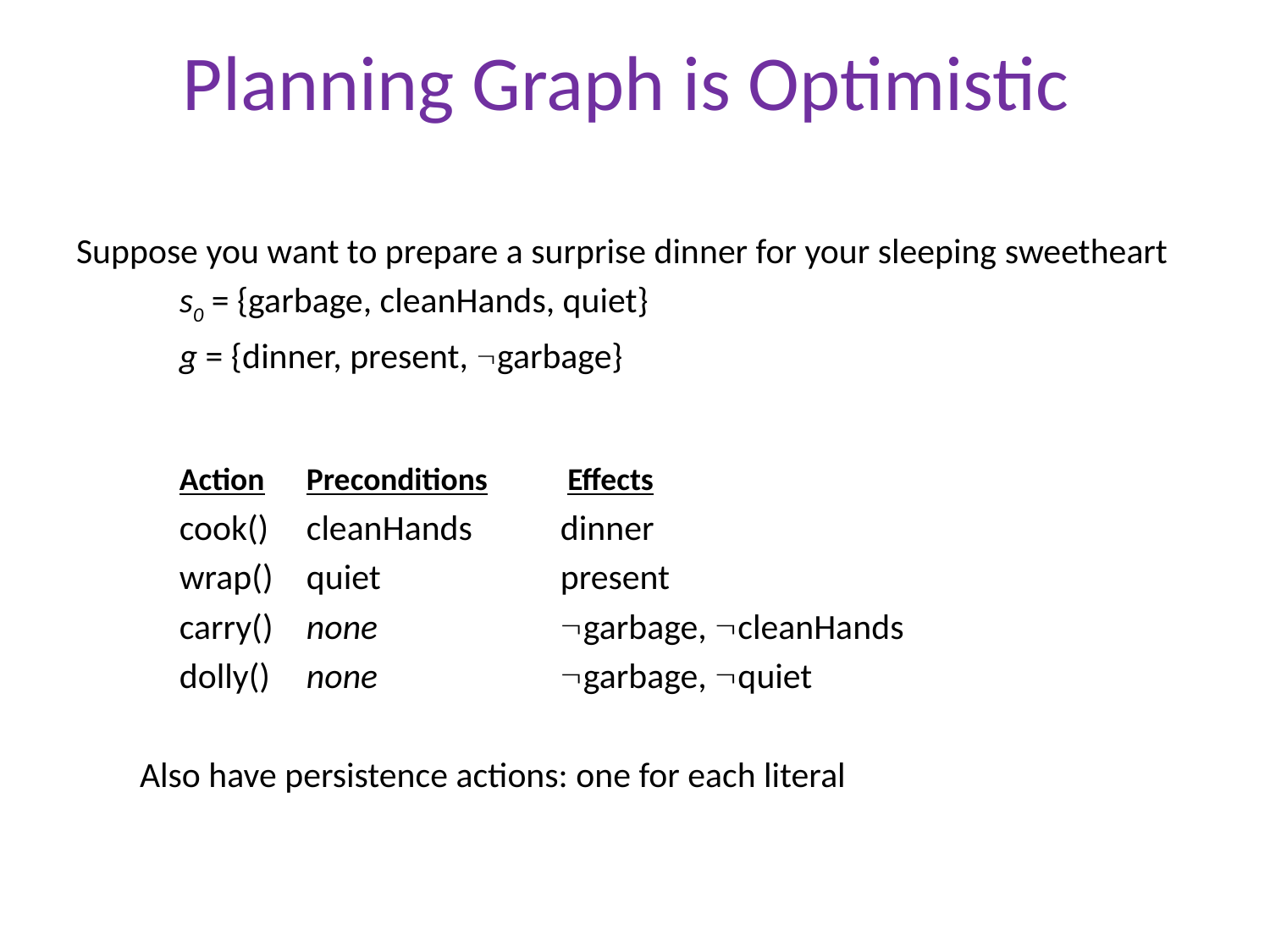

# Planning Graph is Optimistic
Suppose you want to prepare a surprise dinner for your sleeping sweetheart
	s0 = {garbage, cleanHands, quiet}
	g = {dinner, present, ¬garbage}

	Action	Preconditions	 Effects
	cook() 	cleanHands	dinner
	wrap() 	quiet		present
	carry() 	none		¬garbage, ¬cleanHands
	dolly() 	none 		¬garbage, ¬quiet

Also have persistence actions: one for each literal